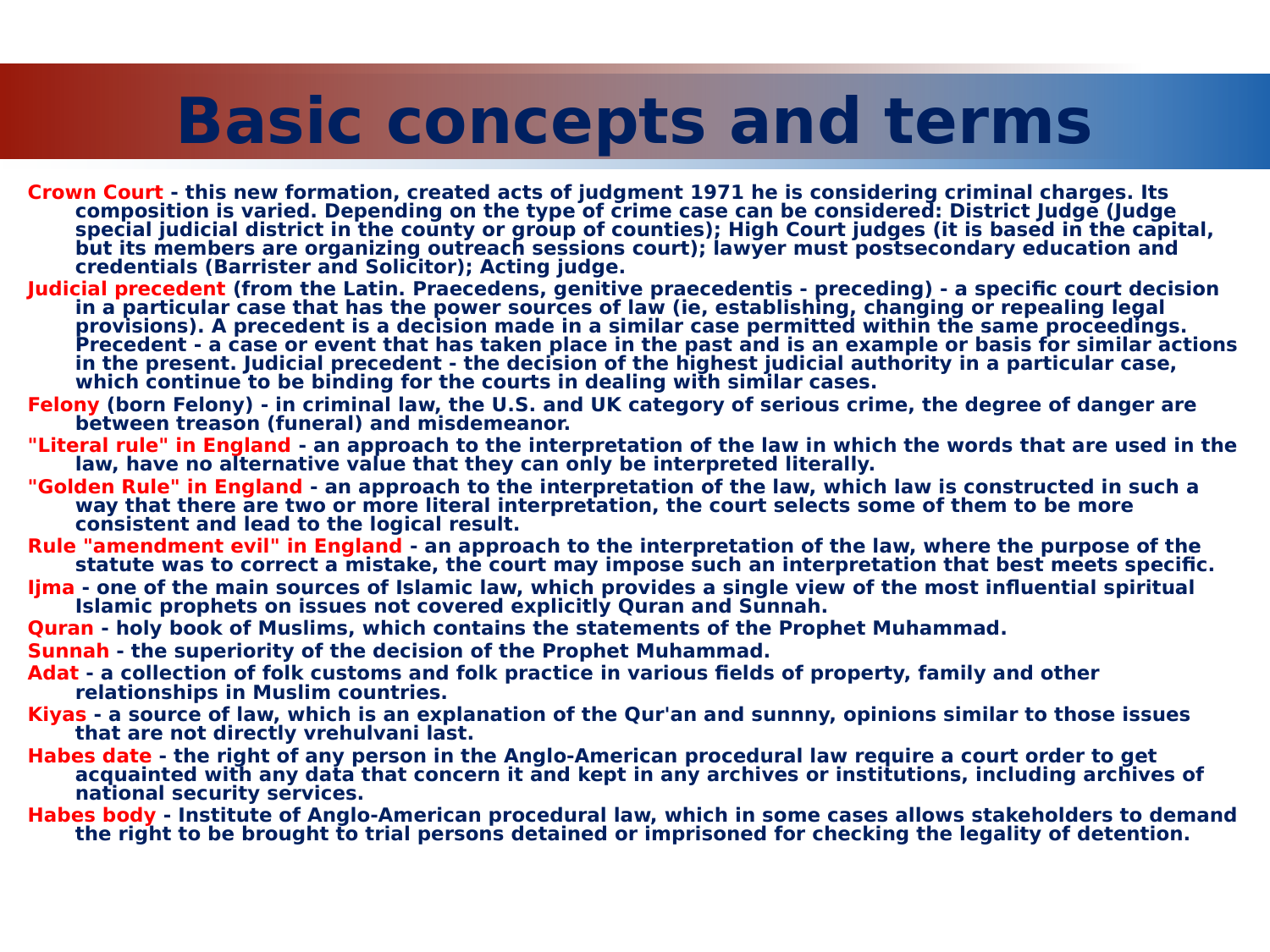

# Basic concepts and terms
Crown Court - this new formation, created acts of judgment 1971 he is considering criminal charges. Its composition is varied. Depending on the type of crime case can be considered: District Judge (Judge special judicial district in the county or group of counties); High Court judges (it is based in the capital, but its members are organizing outreach sessions court); lawyer must postsecondary education and credentials (Barrister and Solicitor); Acting judge.
Judicial precedent (from the Latin. Praecedens, genitive praecedentis - preceding) - a specific court decision in a particular case that has the power sources of law (ie, establishing, changing or repealing legal provisions). A precedent is a decision made in a similar case permitted within the same proceedings. Precedent - a case or event that has taken place in the past and is an example or basis for similar actions in the present. Judicial precedent - the decision of the highest judicial authority in a particular case, which continue to be binding for the courts in dealing with similar cases.
Felony (born Felony) - in criminal law, the U.S. and UK category of serious crime, the degree of danger are between treason (funeral) and misdemeanor.
"Literal rule" in England - an approach to the interpretation of the law in which the words that are used in the law, have no alternative value that they can only be interpreted literally.
"Golden Rule" in England - an approach to the interpretation of the law, which law is constructed in such a way that there are two or more literal interpretation, the court selects some of them to be more consistent and lead to the logical result.
Rule "amendment evil" in England - an approach to the interpretation of the law, where the purpose of the statute was to correct a mistake, the court may impose such an interpretation that best meets specific.
Ijma - one of the main sources of Islamic law, which provides a single view of the most influential spiritual Islamic prophets on issues not covered explicitly Quran and Sunnah.
Quran - holy book of Muslims, which contains the statements of the Prophet Muhammad.
Sunnah - the superiority of the decision of the Prophet Muhammad.
Adat - a collection of folk customs and folk practice in various fields of property, family and other relationships in Muslim countries.
Kiyas - a source of law, which is an explanation of the Qur'an and sunnny, opinions similar to those issues that are not directly vrehulvani last.
Habes date - the right of any person in the Anglo-American procedural law require a court order to get acquainted with any data that concern it and kept in any archives or institutions, including archives of national security services.
Habes body - Institute of Anglo-American procedural law, which in some cases allows stakeholders to demand the right to be brought to trial persons detained or imprisoned for checking the legality of detention.